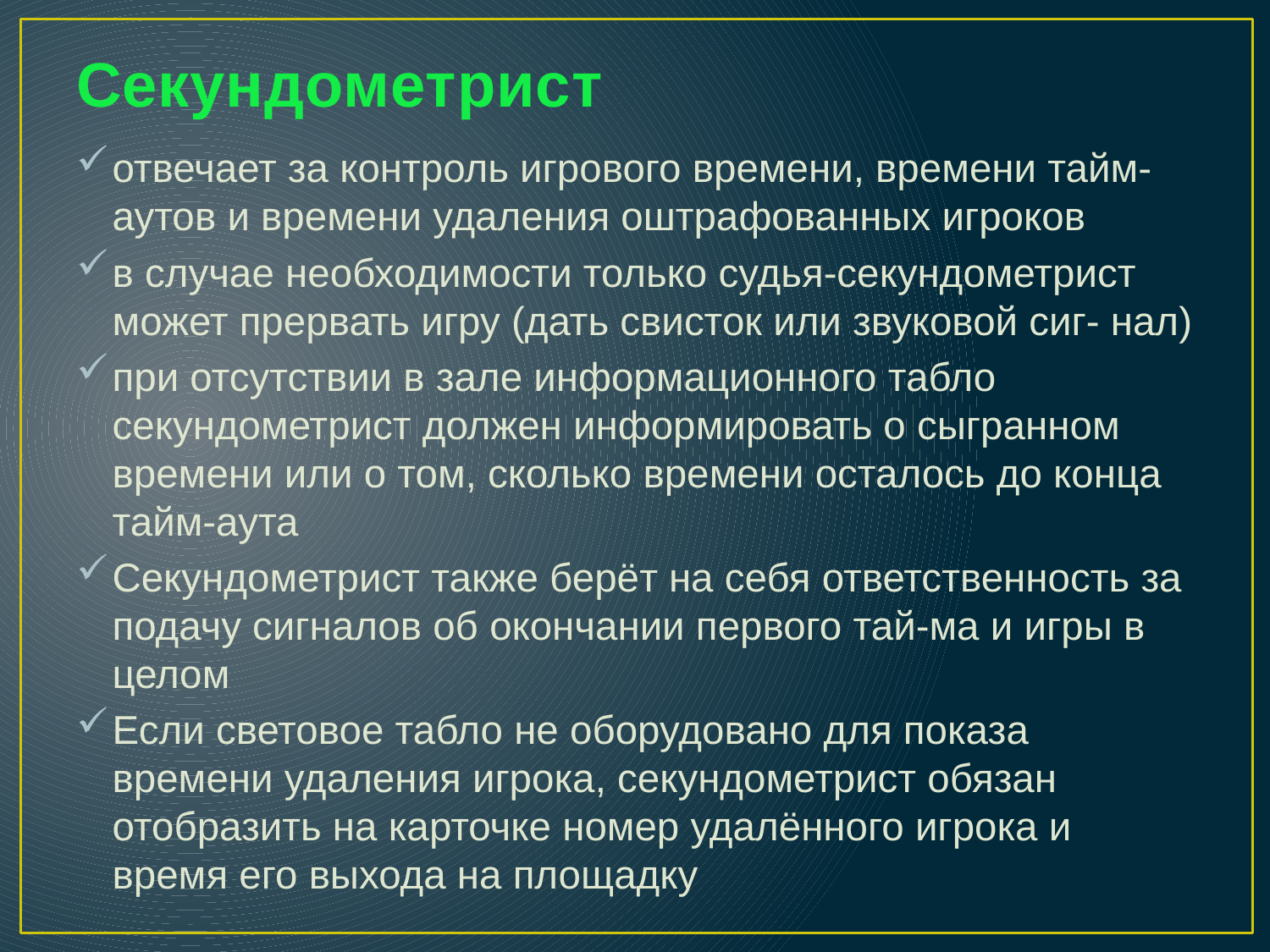

# Секундометрист
отвечает за контроль игрового времени, времени тайм-аутов и времени удаления оштрафованных игроков
в случае необходимости только судья-секундометрист может прервать игру (дать свисток или звуковой сиг- нал)
при отсутствии в зале информационного табло секундометрист должен информировать о сыгранном времени или о том, сколько времени осталось до конца тайм-аута
Секундометрист также берёт на себя ответственность за подачу сигналов об окончании первого тай-ма и игры в целом
Если световое табло не оборудовано для показа времени удаления игрока, секундометрист обязан отобразить на карточке номер удалённого игрока и время его выхода на площадку